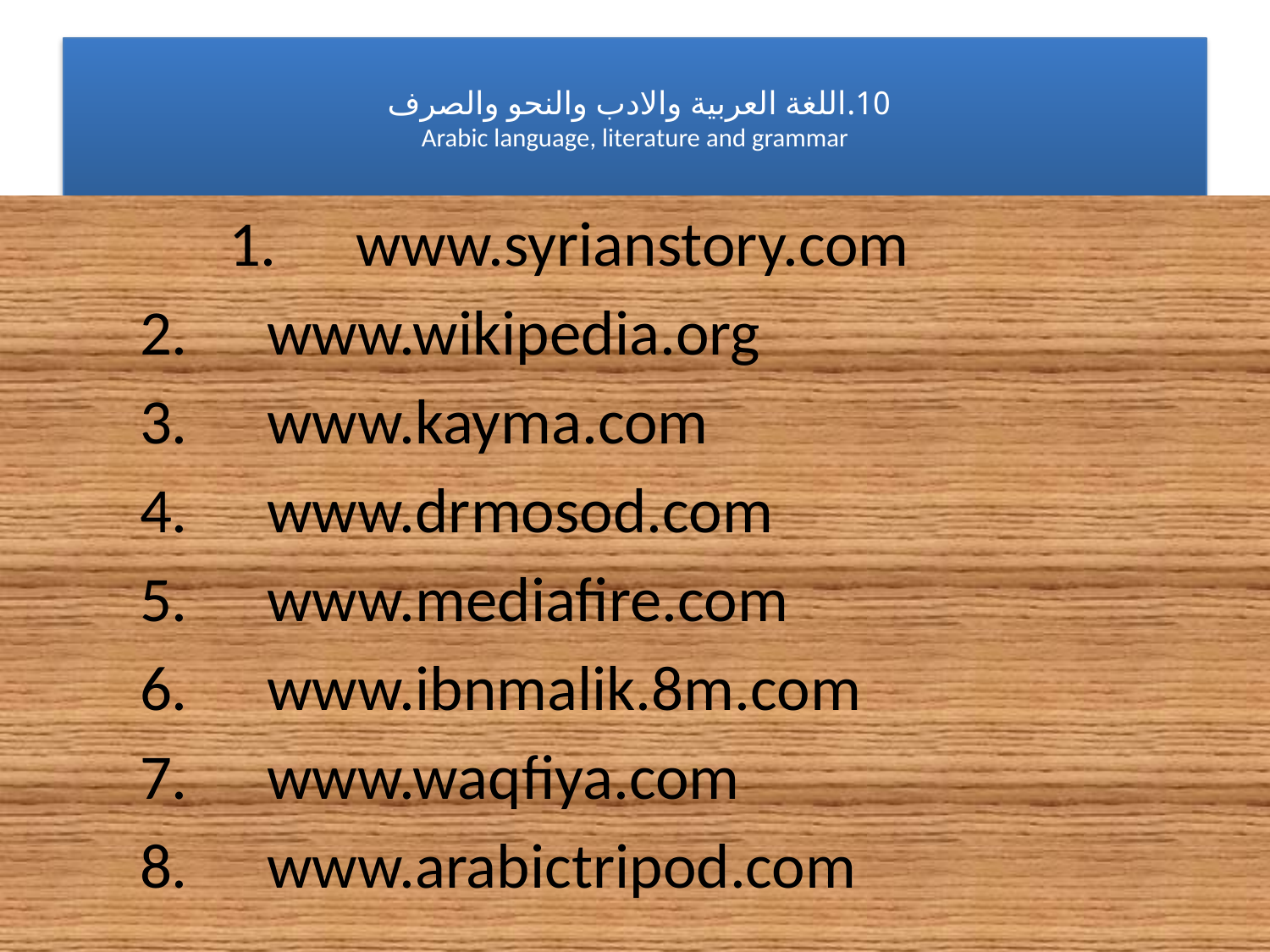

# 10.	اللغة العربية والادب والنحو والصرف Arabic language, literature and grammar
	1.	www.syrianstory.com
	2.	www.wikipedia.org
	3.	www.kayma.com
	4.	www.drmosod.com
	5.	www.mediafire.com
	6.	www.ibnmalik.8m.com
	7.	www.waqfiya.com
	8.	www.arabictripod.com